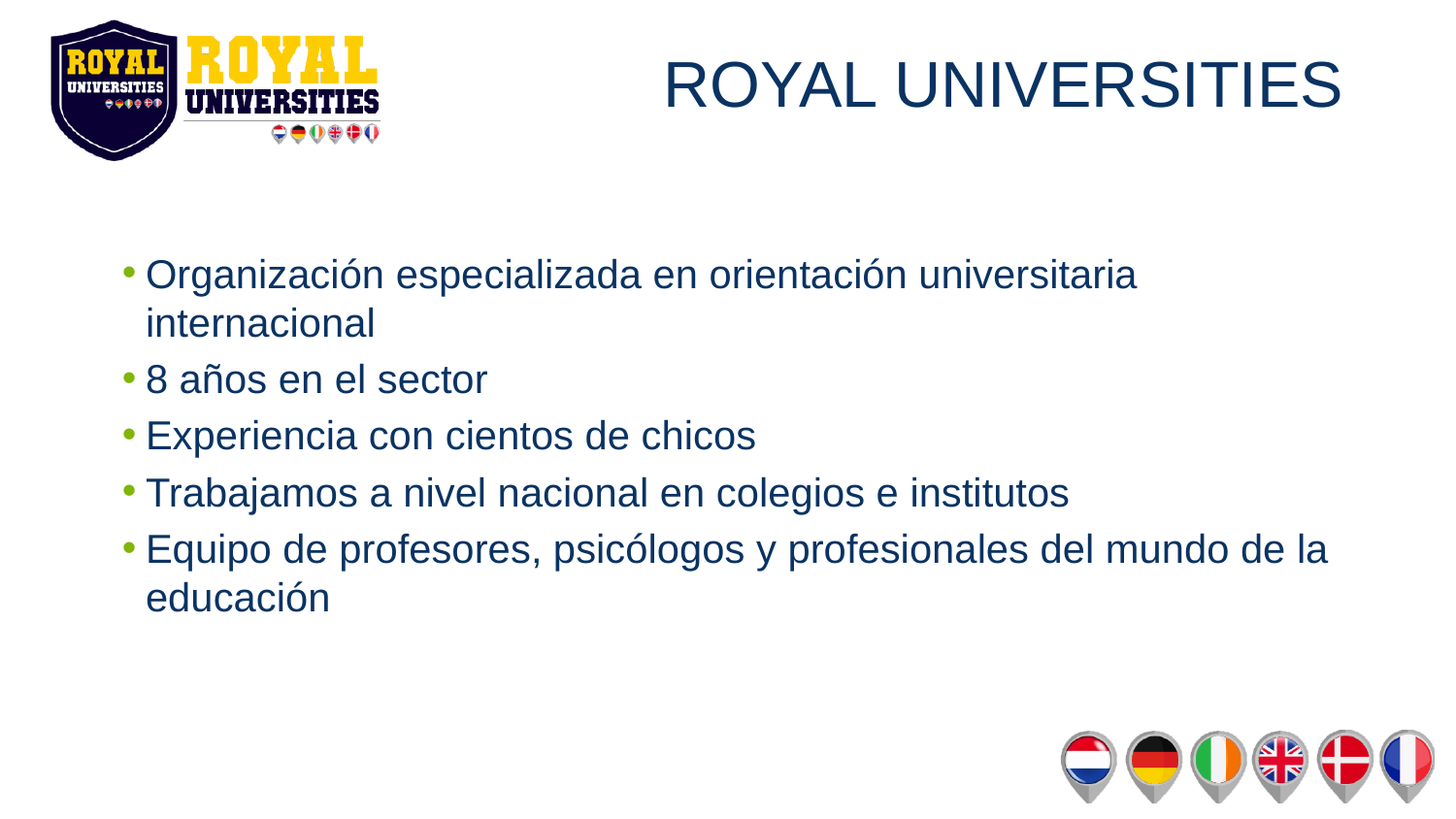

# ROYAL UNIVERSITIES

Organización especializada en orientación universitaria internacional
8 años en el sector
Experiencia con cientos de chicos
Trabajamos a nivel nacional en colegios e institutos
Equipo de profesores, psicólogos y profesionales del mundo de la educación